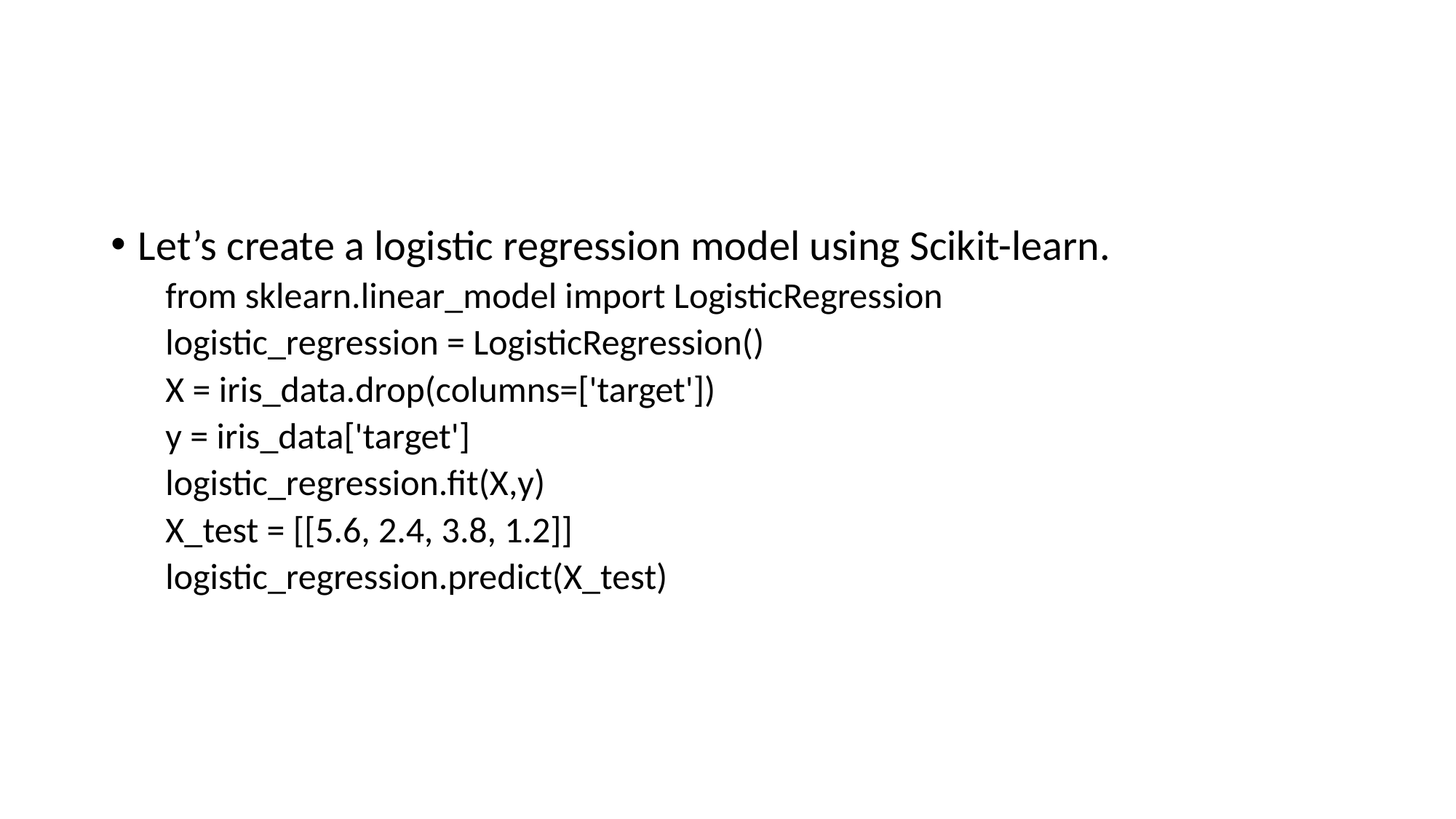

#
Let’s create a logistic regression model using Scikit-learn.
from sklearn.linear_model import LogisticRegression
logistic_regression = LogisticRegression()
X = iris_data.drop(columns=['target'])
y = iris_data['target']
logistic_regression.fit(X,y)
X_test = [[5.6, 2.4, 3.8, 1.2]]
logistic_regression.predict(X_test)